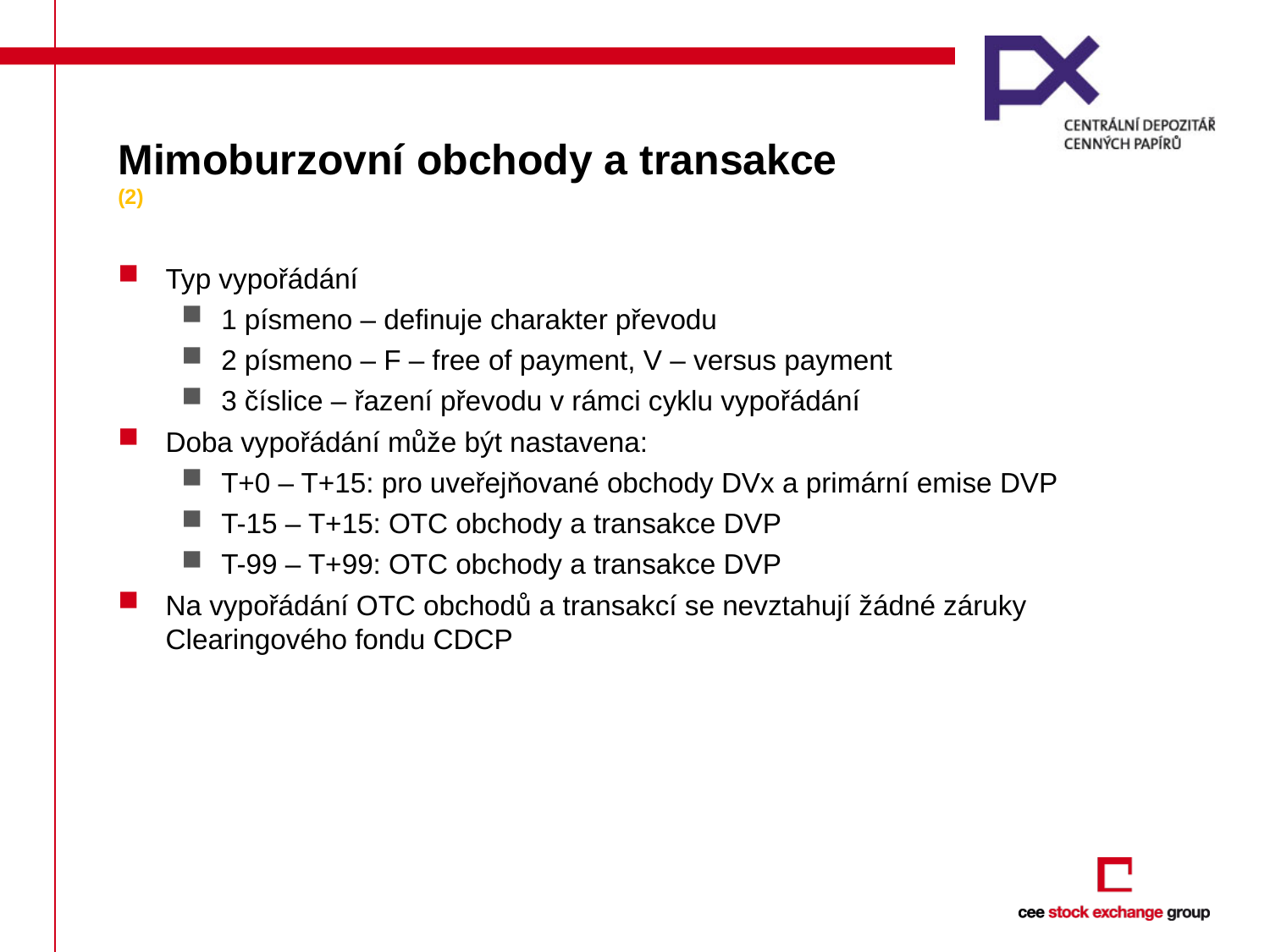

# Mimoburzovní obchody a transakce (2)
Typ vypořádání
1 písmeno – definuje charakter převodu
2 písmeno – F – free of payment, V – versus payment
3 číslice – řazení převodu v rámci cyklu vypořádání
Doba vypořádání může být nastavena:
T+0 – T+15: pro uveřejňované obchody DVx a primární emise DVP
T-15 – T+15: OTC obchody a transakce DVP
T-99 – T+99: OTC obchody a transakce DVP
Na vypořádání OTC obchodů a transakcí se nevztahují žádné záruky Clearingového fondu CDCP